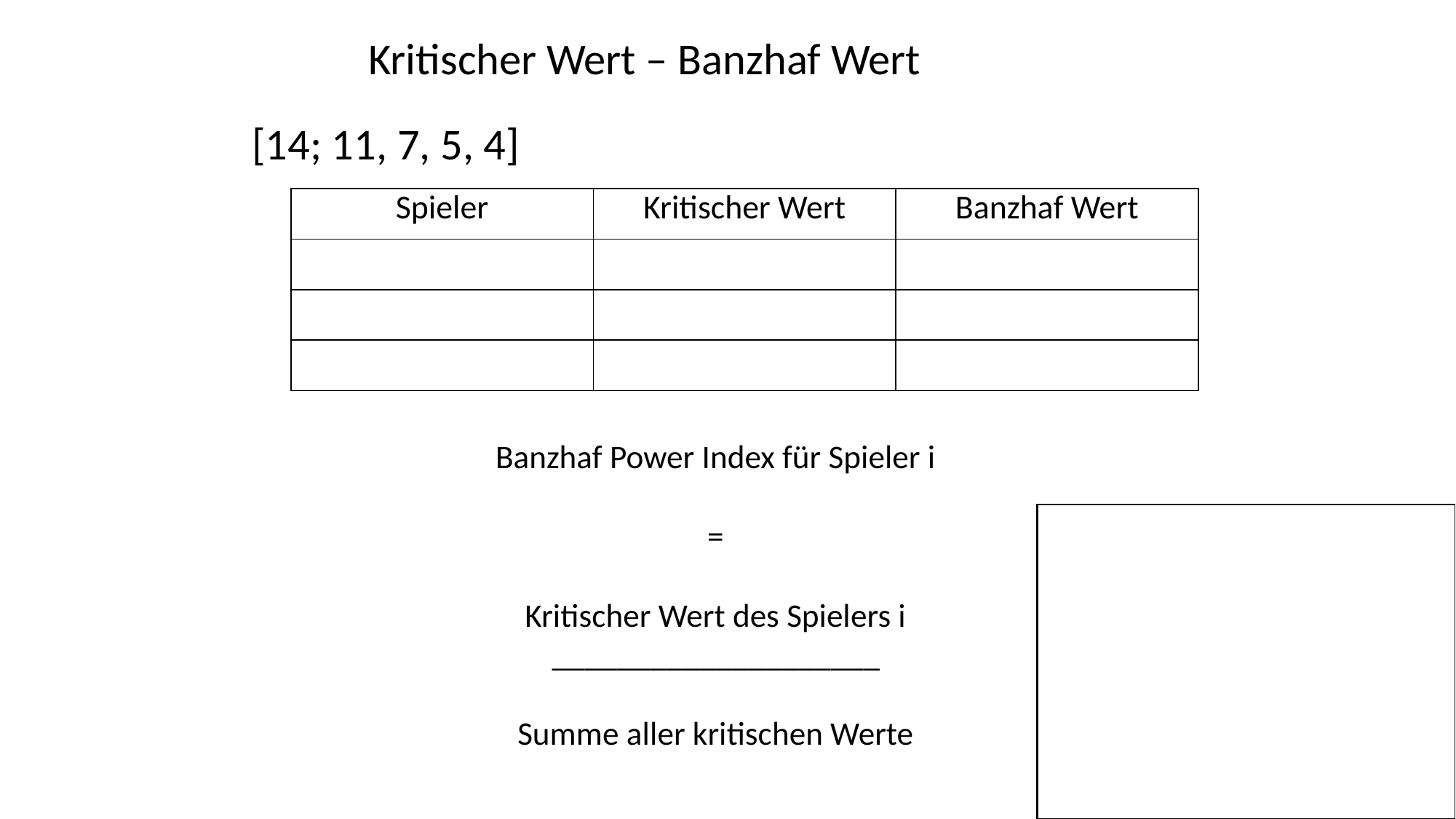

Kritischer Wert – Banzhaf Wert
[14; 11, 7, 5, 4]
| Spieler | Kritischer Wert | Banzhaf Wert |
| --- | --- | --- |
|  |  |  |
|  |  |  |
|  |  |  |
Banzhaf Power Index für Spieler i

=

Kritischer Wert des Spielers i
____________________

Summe aller kritischen Werte